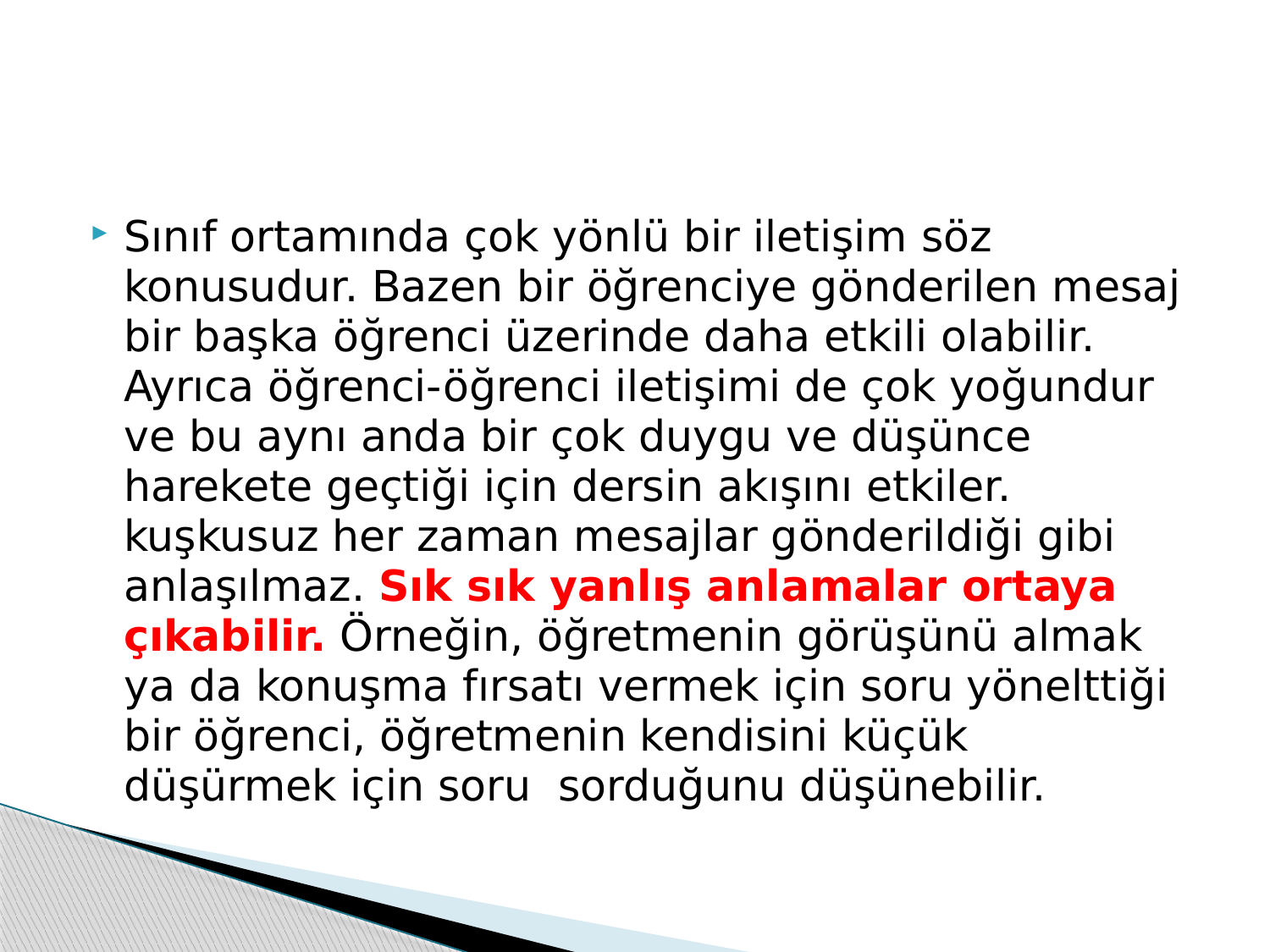

#
Sınıf ortamında çok yönlü bir iletişim söz konusudur. Bazen bir öğrenciye gönderilen mesaj bir başka öğrenci üzerinde daha etkili olabilir. Ayrıca öğrenci-öğrenci iletişimi de çok yoğundur ve bu aynı anda bir çok duygu ve düşünce harekete geçtiği için dersin akışını etkiler. kuşkusuz her zaman mesajlar gönderildiği gibi anlaşılmaz. Sık sık yanlış anlamalar ortaya çıkabilir. Örneğin, öğretmenin görüşünü almak ya da konuşma fırsatı vermek için soru yönelttiği bir öğrenci, öğretmenin kendisini küçük düşürmek için soru  sorduğunu düşünebilir.